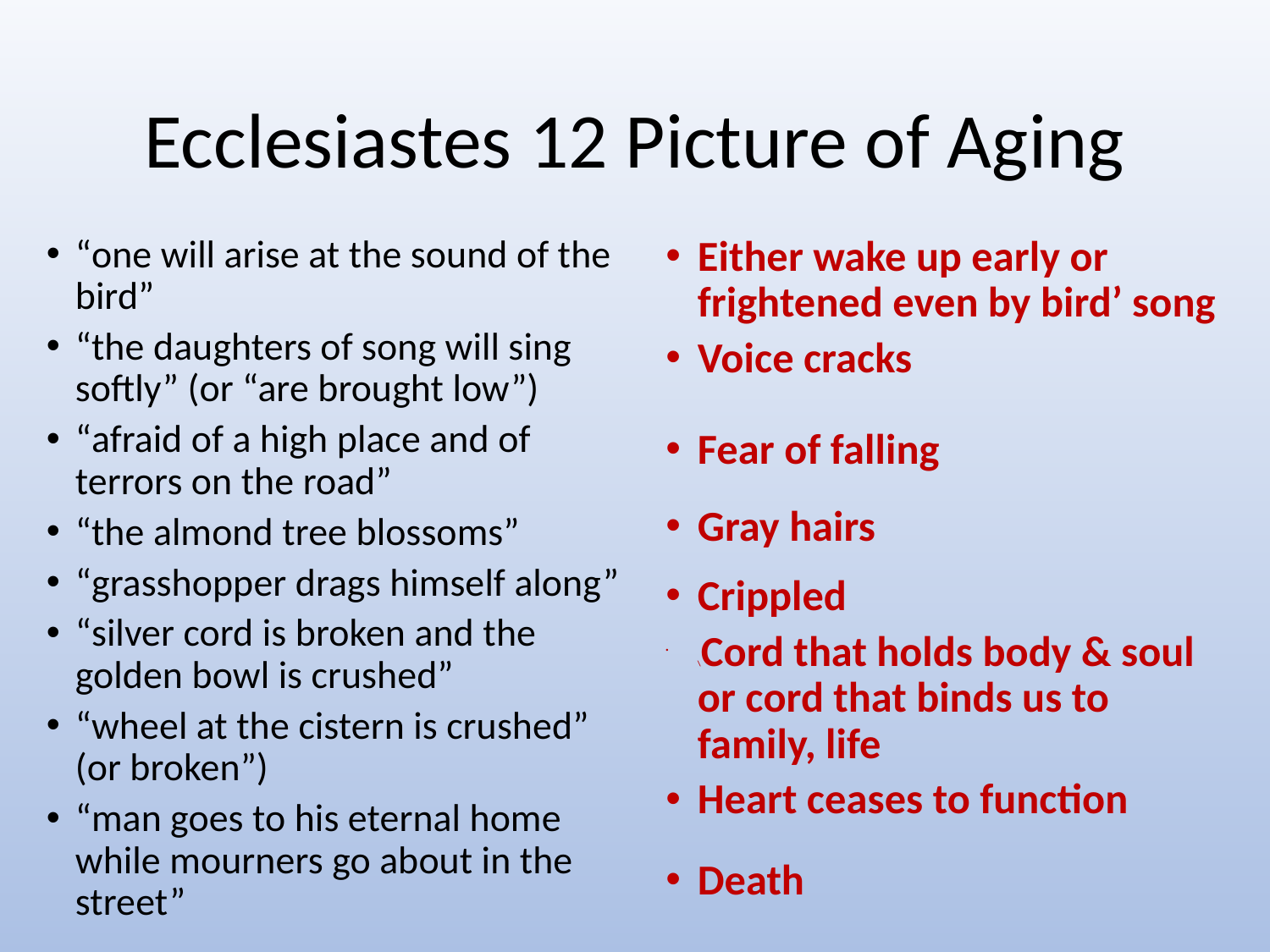

# Ecclesiastes 12 Picture of Aging
Either wake up early or frightened even by bird’ song
Voice cracks

Fear of falling

Gray hairs

Crippled
\Cord that holds body & soul or cord that binds us to family, life
Heart ceases to function

Death
“one will arise at the sound of the bird”
“the daughters of song will sing softly” (or “are brought low”)
“afraid of a high place and of terrors on the road”
“the almond tree blossoms”
“grasshopper drags himself along”
“silver cord is broken and the golden bowl is crushed”
“wheel at the cistern is crushed” (or broken”)
“man goes to his eternal home while mourners go about in the street”